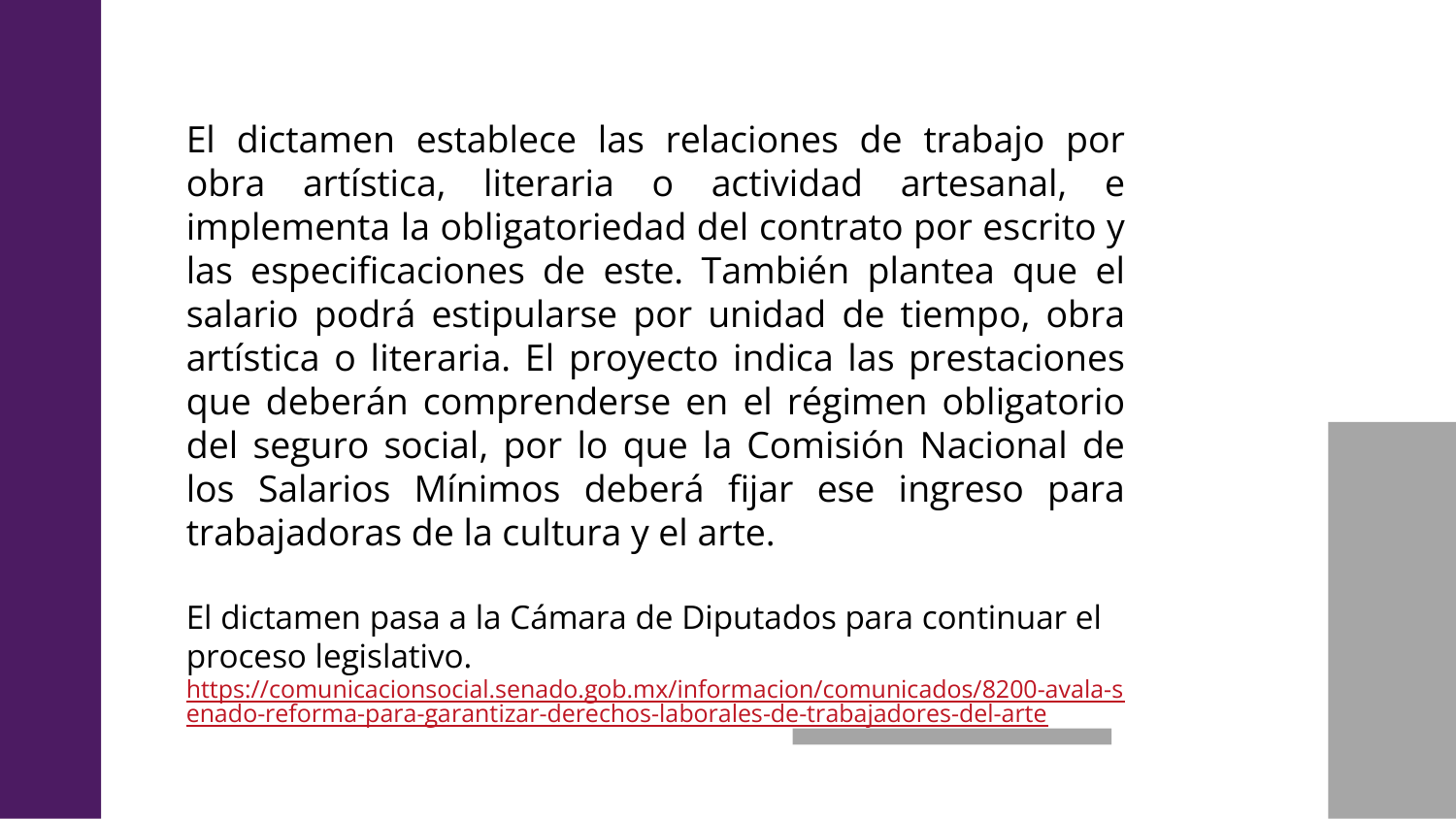

El dictamen establece las relaciones de trabajo por obra artística, literaria o actividad artesanal, e implementa la obligatoriedad del contrato por escrito y las especificaciones de este. También plantea que el salario podrá estipularse por unidad de tiempo, obra artística o literaria. El proyecto indica las prestaciones que deberán comprenderse en el régimen obligatorio del seguro social, por lo que la Comisión Nacional de los Salarios Mínimos deberá fijar ese ingreso para trabajadoras de la cultura y el arte.

El dictamen pasa a la Cámara de Diputados para continuar el proceso legislativo.
https://comunicacionsocial.senado.gob.mx/informacion/comunicados/8200-avala-senado-reforma-para-garantizar-derechos-laborales-de-trabajadores-del-arte